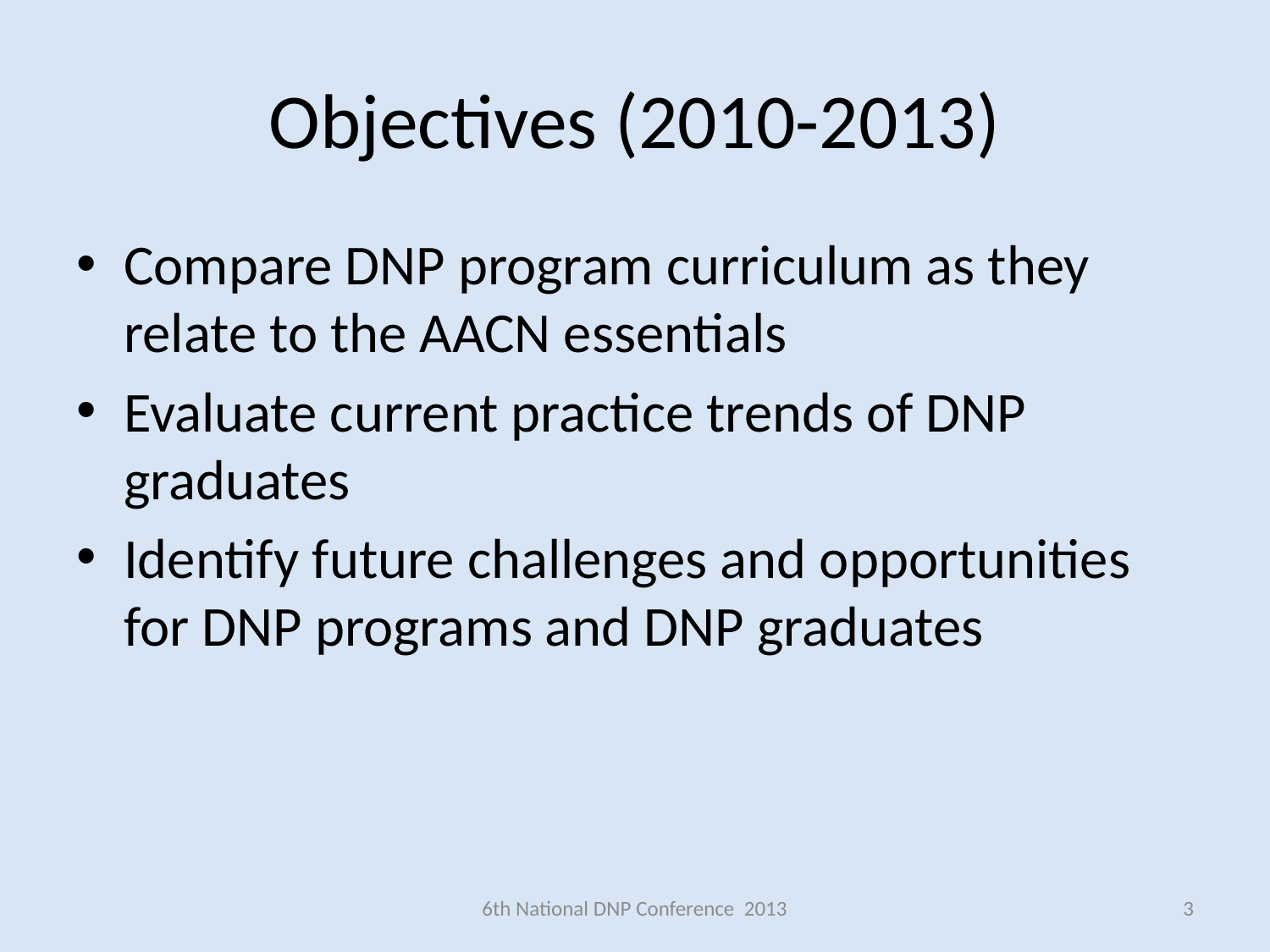

# Objectives (2010-2013)
Compare DNP program curriculum as they relate to the AACN essentials
Evaluate current practice trends of DNP graduates
Identify future challenges and opportunities for DNP programs and DNP graduates

6th National DNP Conference  2013
3